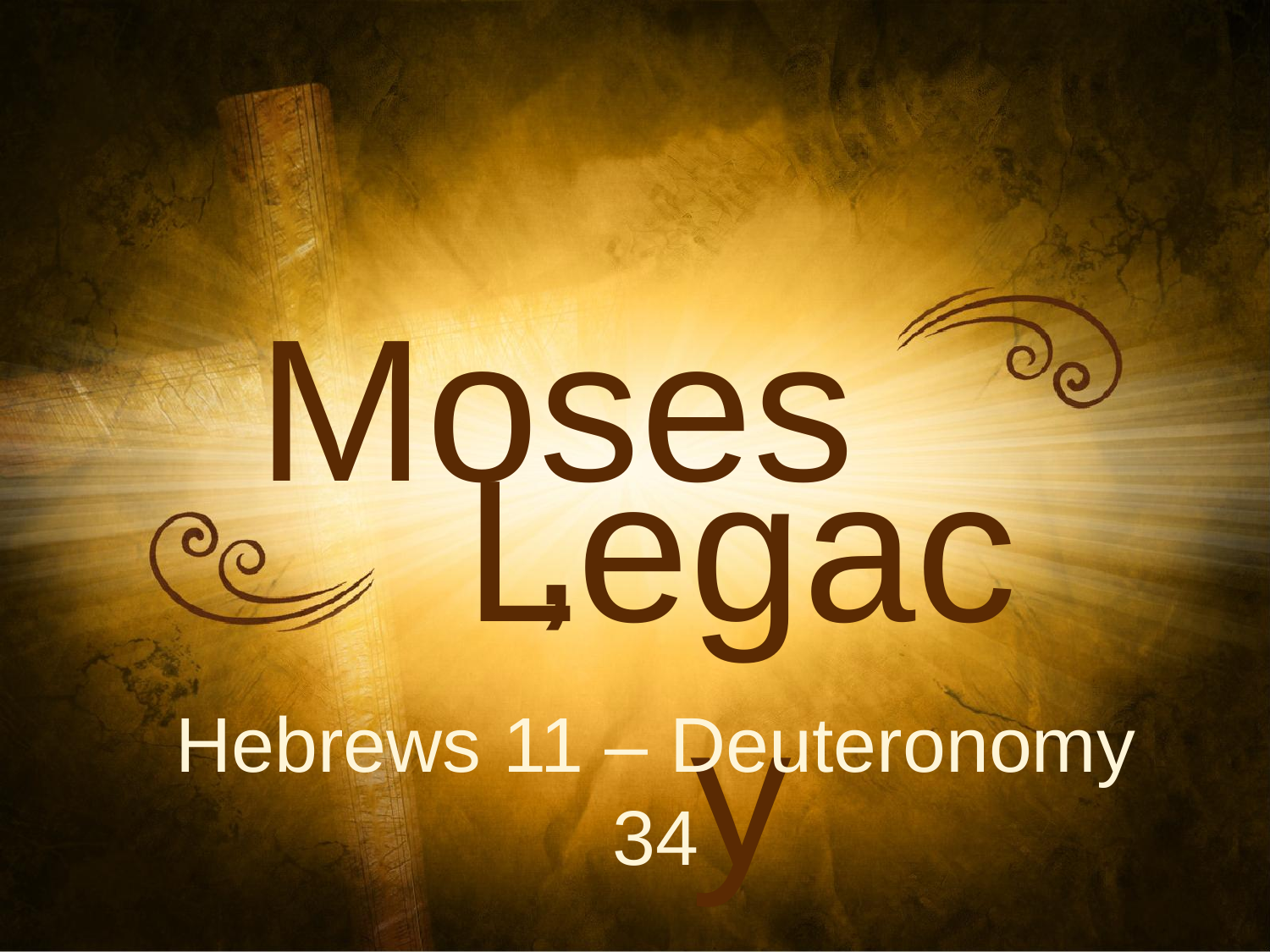

Moses’
Legacy
Hebrews 11 – Deuteronomy 34